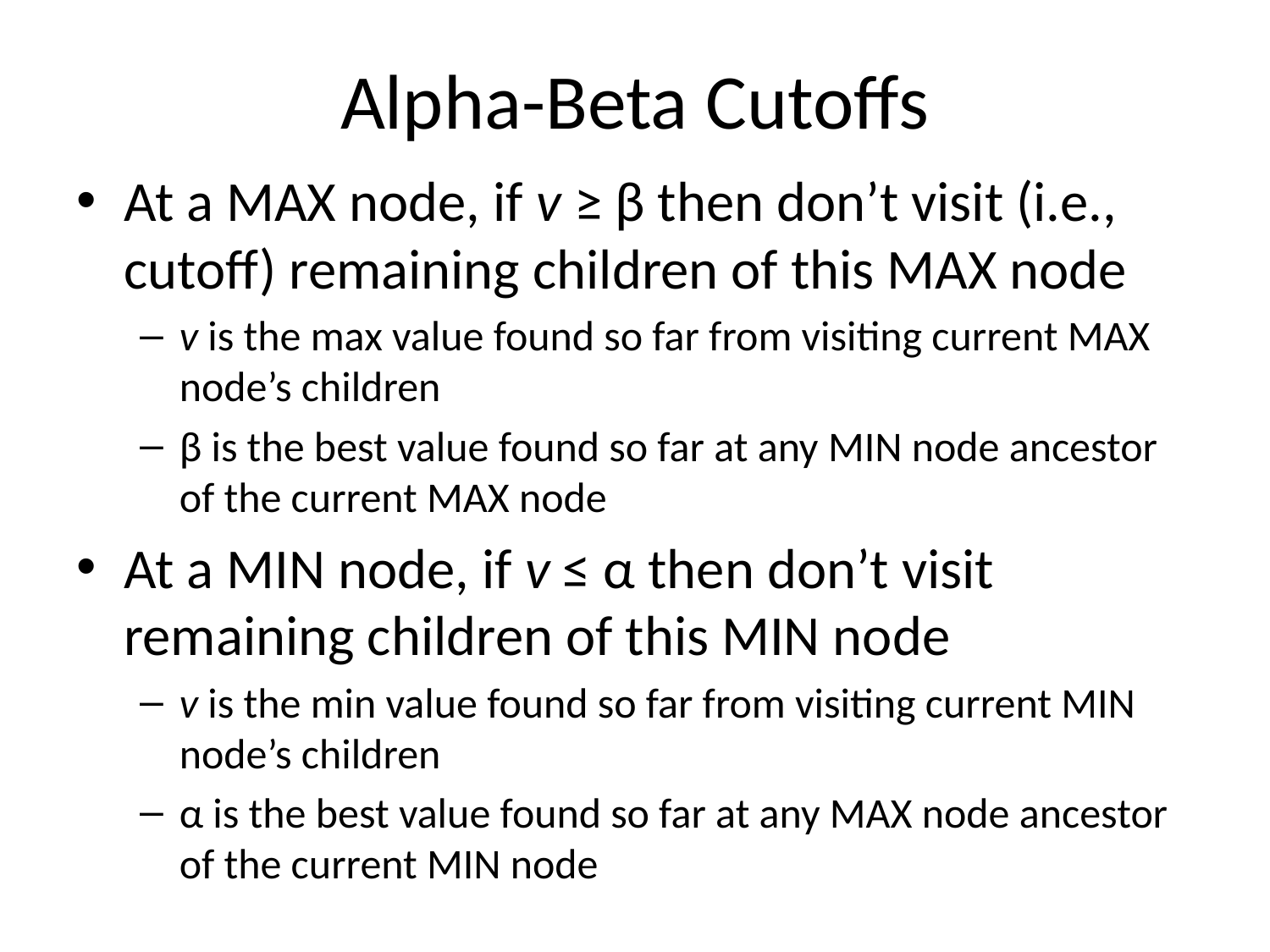

# Alpha-Beta Cutoffs
At a MAX node, if v ≥ β then don’t visit (i.e., cutoff) remaining children of this MAX node
v is the max value found so far from visiting current MAX node’s children
β is the best value found so far at any MIN node ancestor of the current MAX node
At a MIN node, if v ≤ α then don’t visit remaining children of this MIN node
v is the min value found so far from visiting current MIN node’s children
α is the best value found so far at any MAX node ancestor of the current MIN node